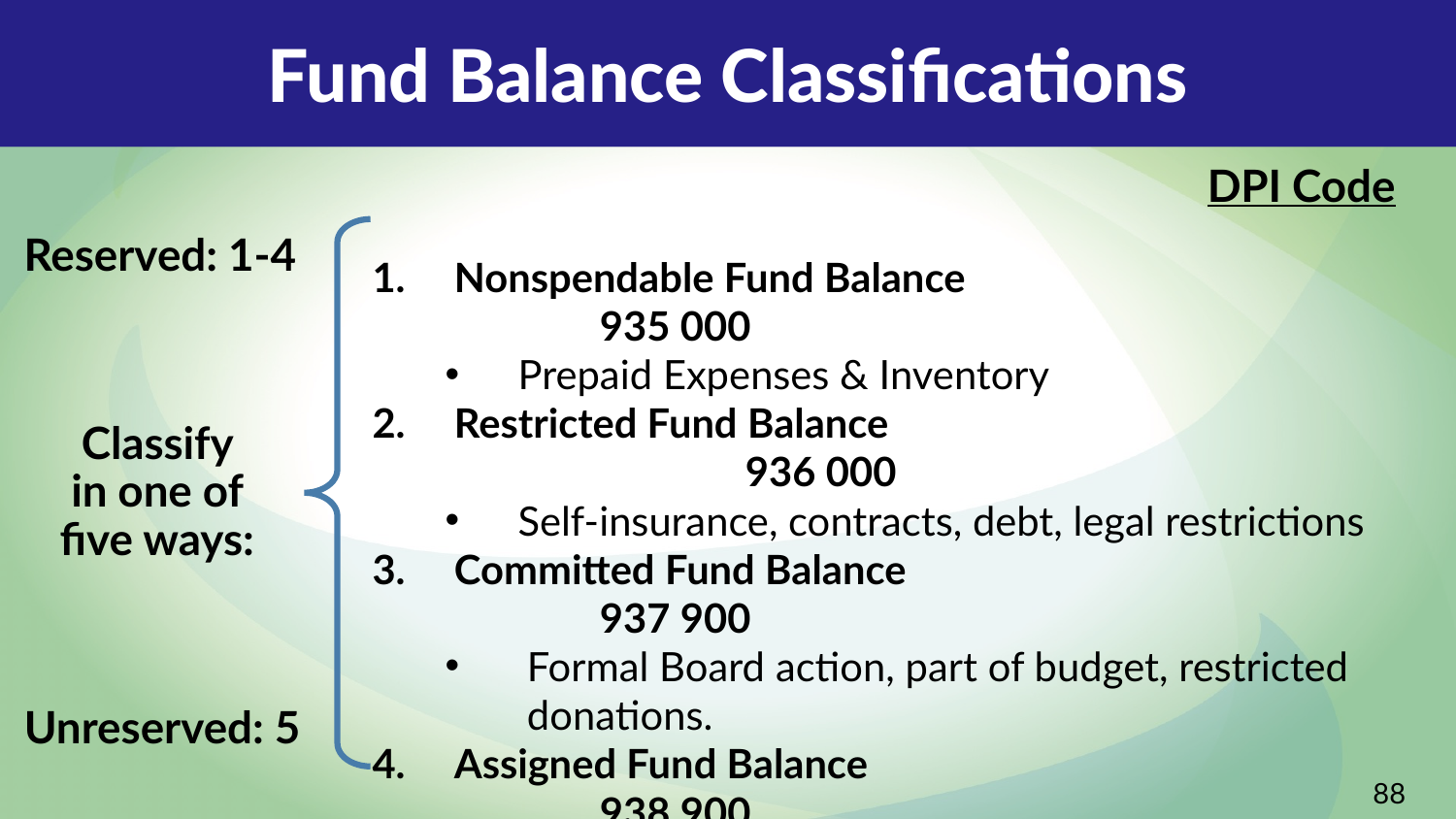

Fund Balance Classifications
DPI Code

Nonspendable Fund Balance 				935 000
Prepaid Expenses & Inventory
Restricted Fund Balance               				936 000
Self-insurance, contracts, debt, legal restrictions
Committed Fund Balance       				937 900
Formal Board action, part of budget, restricted donations.
Assigned Fund Balance            				938 900
Board assigned, capital projects, budgeted
Unassigned Fund Balance      				939 900

Reserved: 1-4

Classify in one of five ways:
Unreserved: 5
88